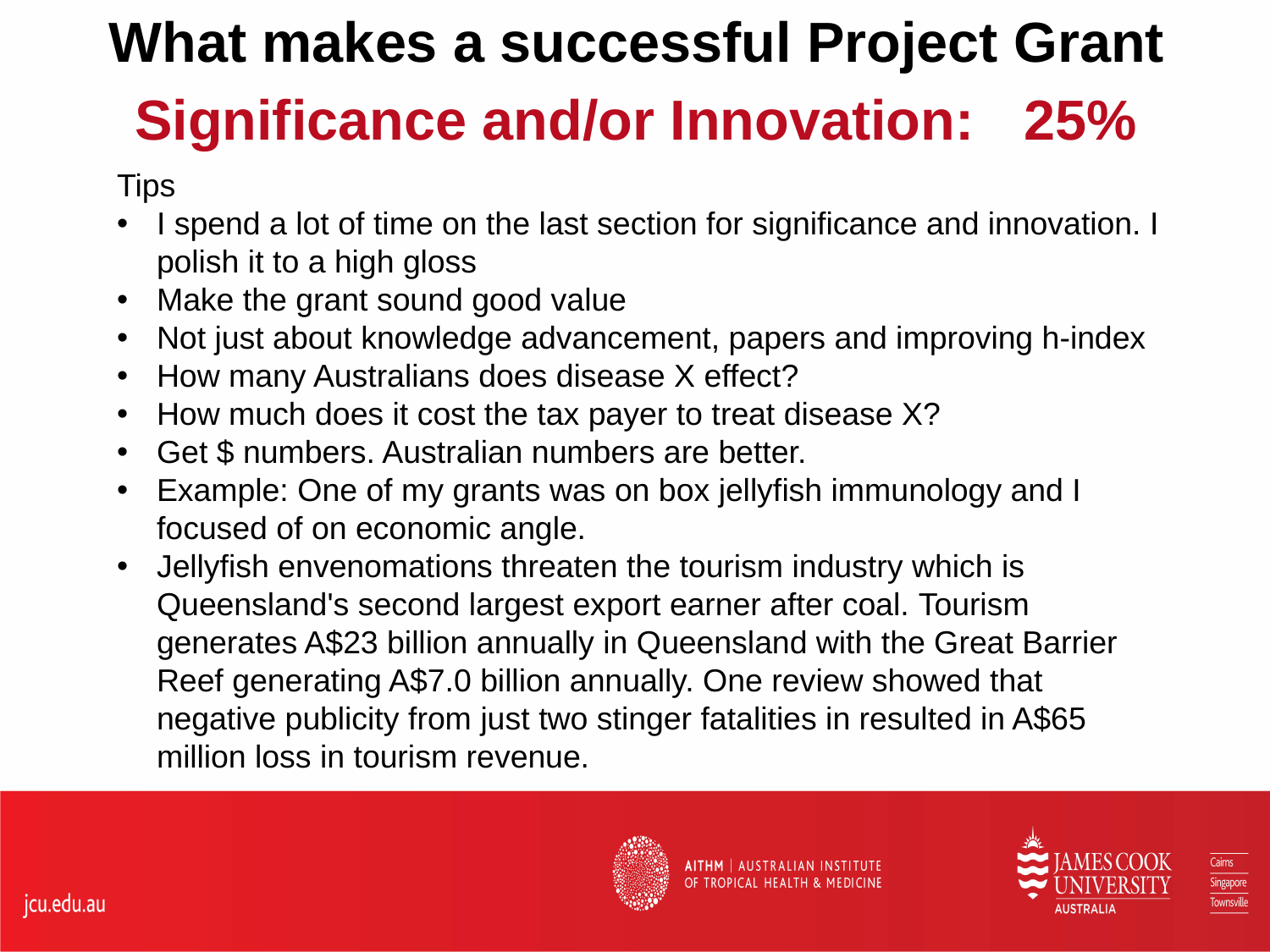

What makes a successful Project Grant
Significance and/or Innovation: 	25%
Tips
I spend a lot of time on the last section for significance and innovation. I polish it to a high gloss
Make the grant sound good value
Not just about knowledge advancement, papers and improving h-index
How many Australians does disease X effect?
How much does it cost the tax payer to treat disease X?
Get $ numbers. Australian numbers are better.
Example: One of my grants was on box jellyfish immunology and I focused of on economic angle.
Jellyfish envenomations threaten the tourism industry which is Queensland's second largest export earner after coal. Tourism generates A$23 billion annually in Queensland with the Great Barrier Reef generating A$7.0 billion annually. One review showed that negative publicity from just two stinger fatalities in resulted in A$65 million loss in tourism revenue.